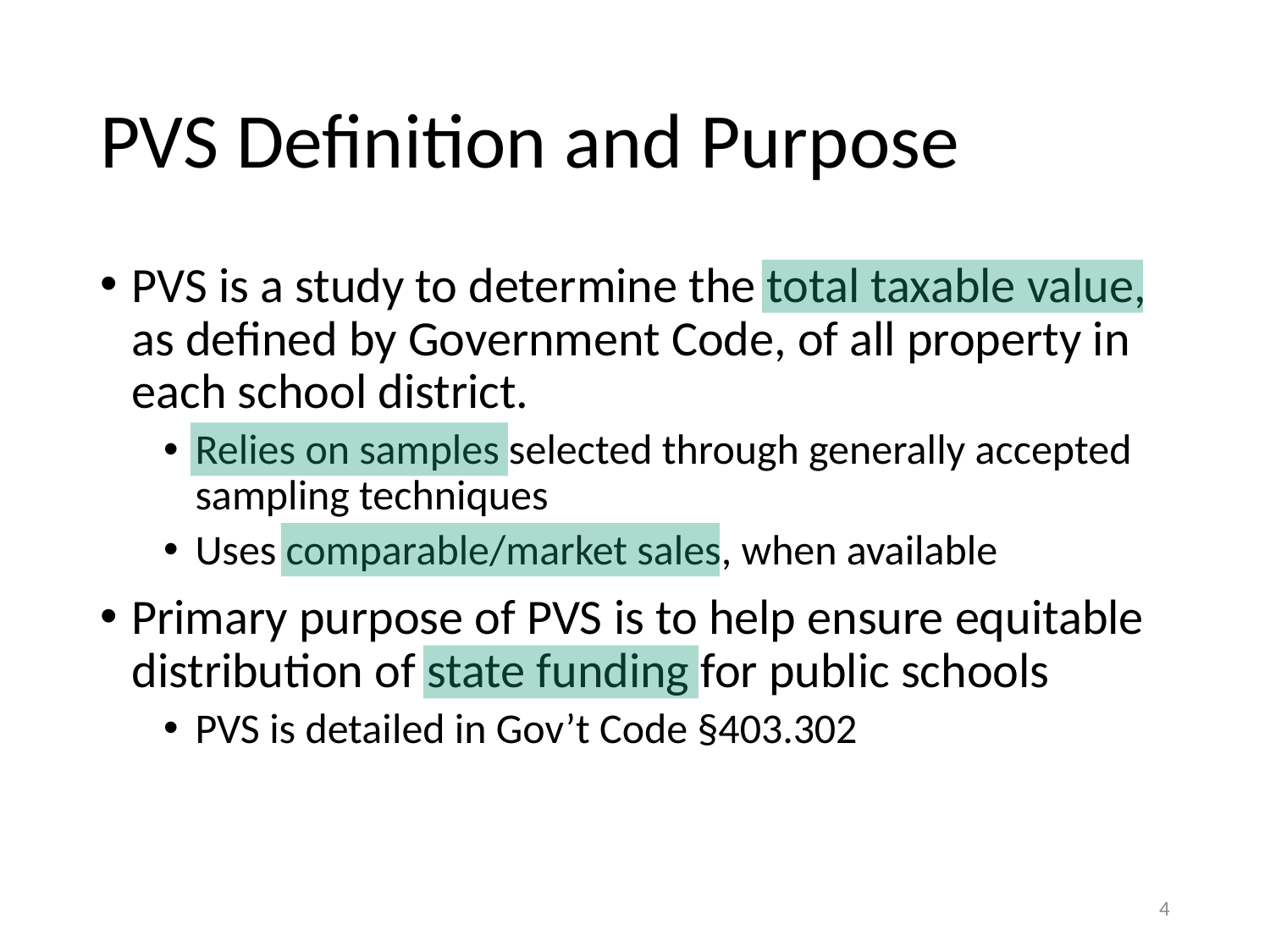

# PVS Definition and Purpose
PVS is a study to determine the total taxable value, as defined by Government Code, of all property in each school district.
Relies on samples selected through generally accepted sampling techniques
Uses comparable/market sales, when available
Primary purpose of PVS is to help ensure equitable distribution of state funding for public schools
PVS is detailed in Gov’t Code §403.302

4